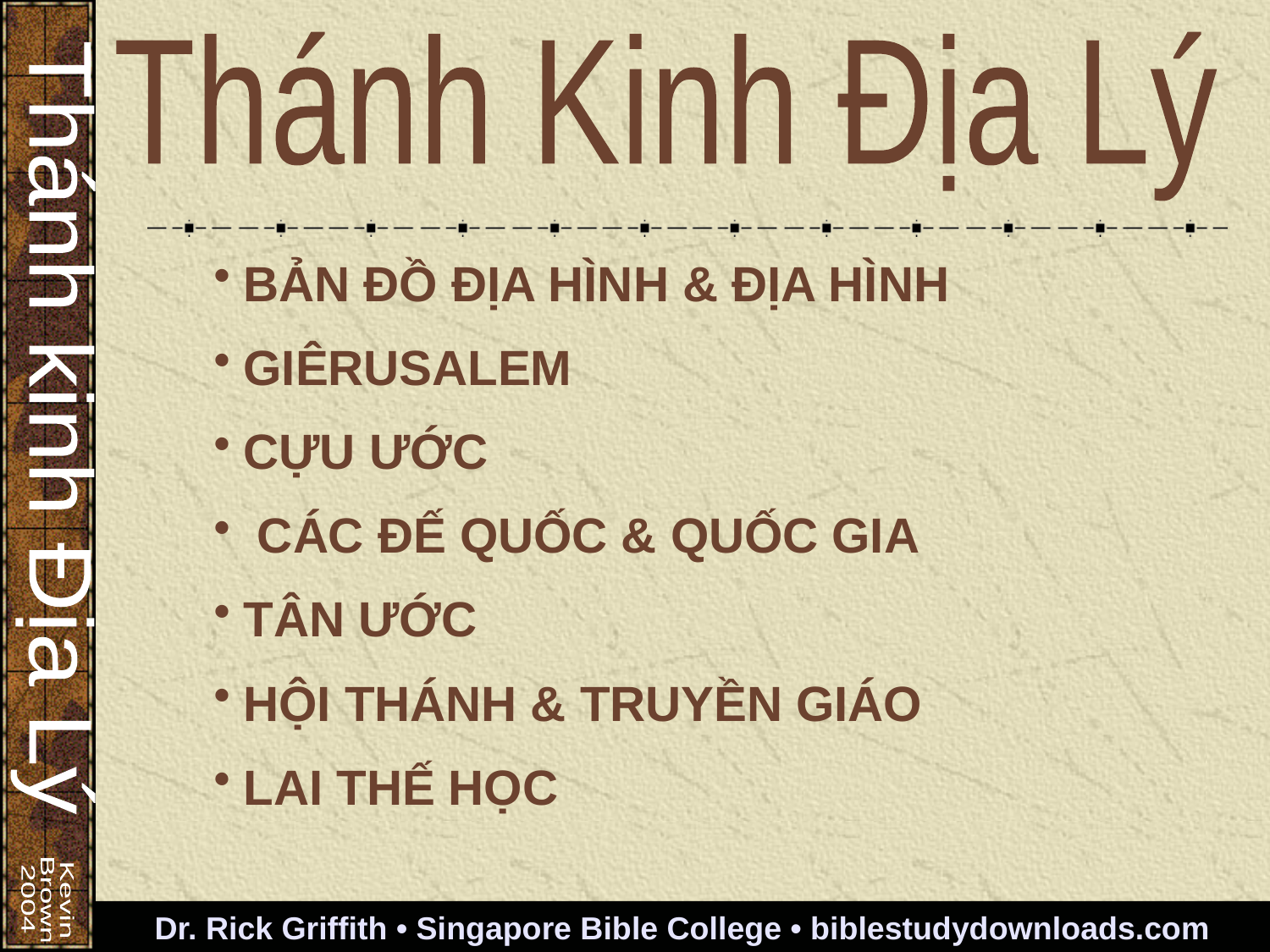

Thánh Kinh Địa Lý
BẢN ĐỒ ĐỊA HÌNH & ĐỊA HÌNH
GIÊRUSALEM
CỰU ƯỚC
 CÁC ĐẾ QUỐC & QUỐC GIA
TÂN ƯỚC
HỘI THÁNH & TRUYỀN GIÁO
LAI THẾ HỌC
Dr. Rick Griffith • Singapore Bible College • biblestudydownloads.com